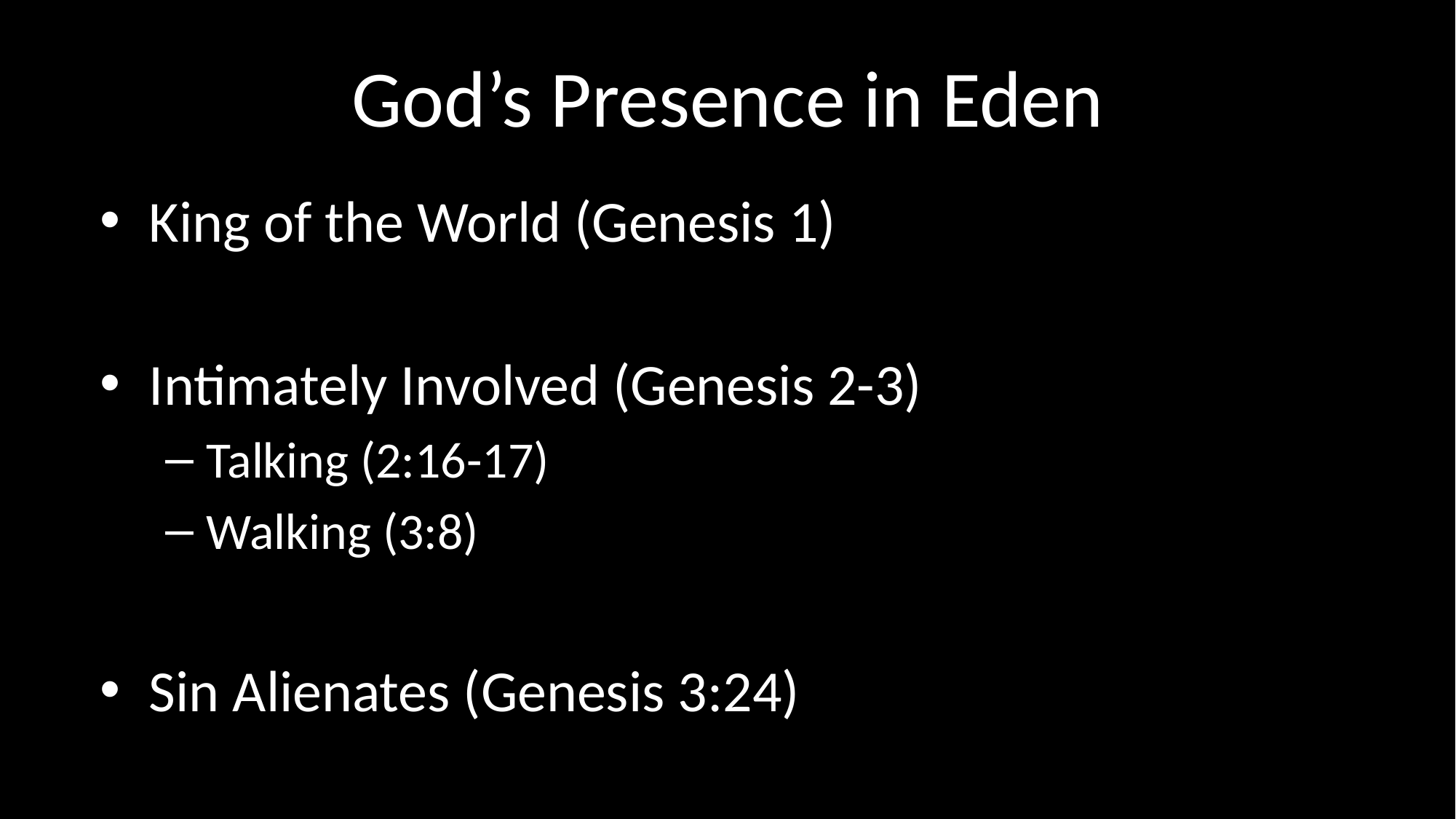

# God’s Presence in Eden
King of the World (Genesis 1)

Intimately Involved (Genesis 2-3)
Talking (2:16-17)
Walking (3:8)

Sin Alienates (Genesis 3:24)